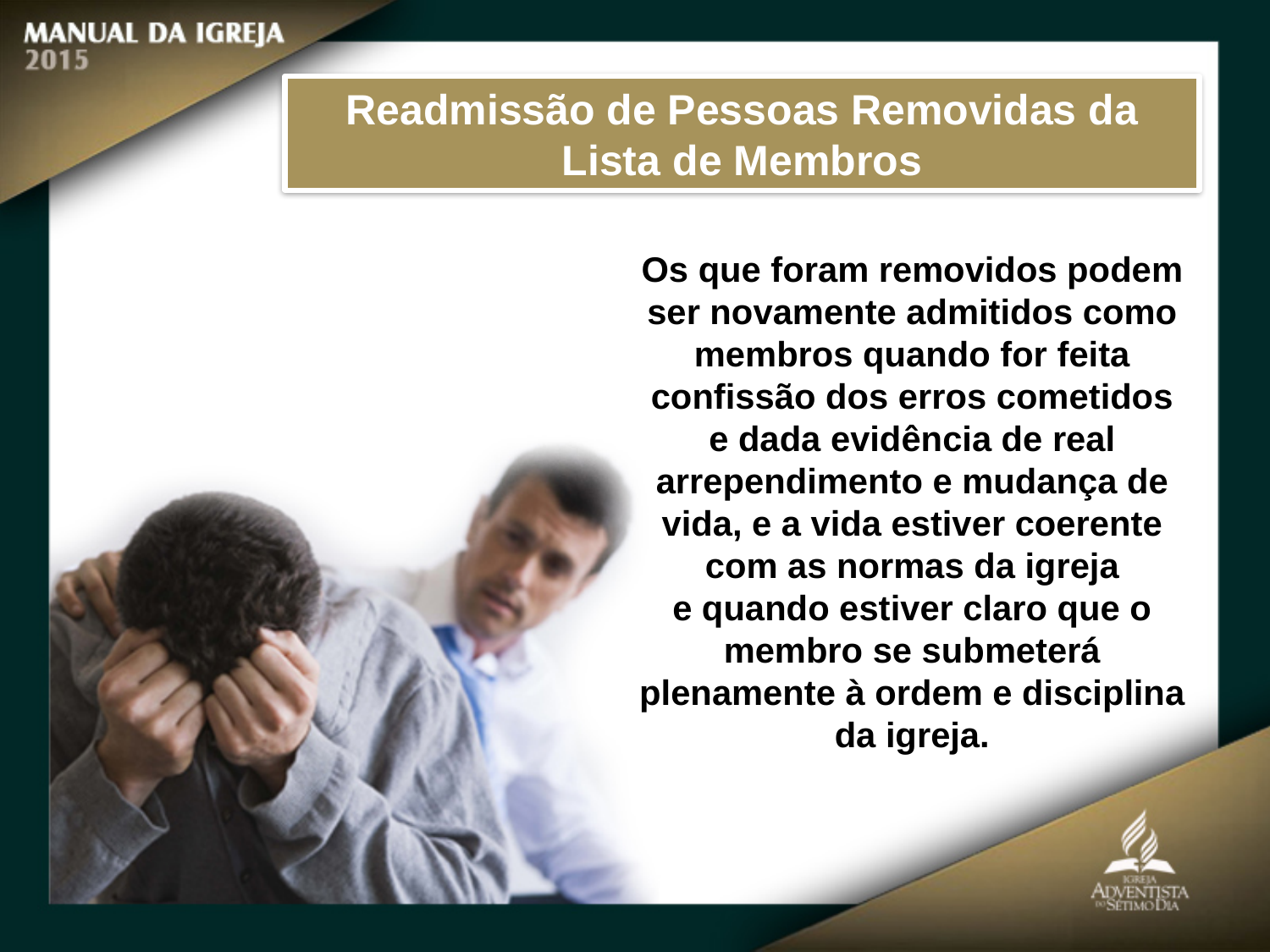

Readmissão de Pessoas Removidas da Lista de Membros
Os que foram removidos podem ser novamente admitidos como membros quando for feita confissão dos erros cometidos e dada evidência de real arrependimento e mudança de vida, e a vida estiver coerente com as normas da igreja
e quando estiver claro que o membro se submeterá plenamente à ordem e disciplina
da igreja.